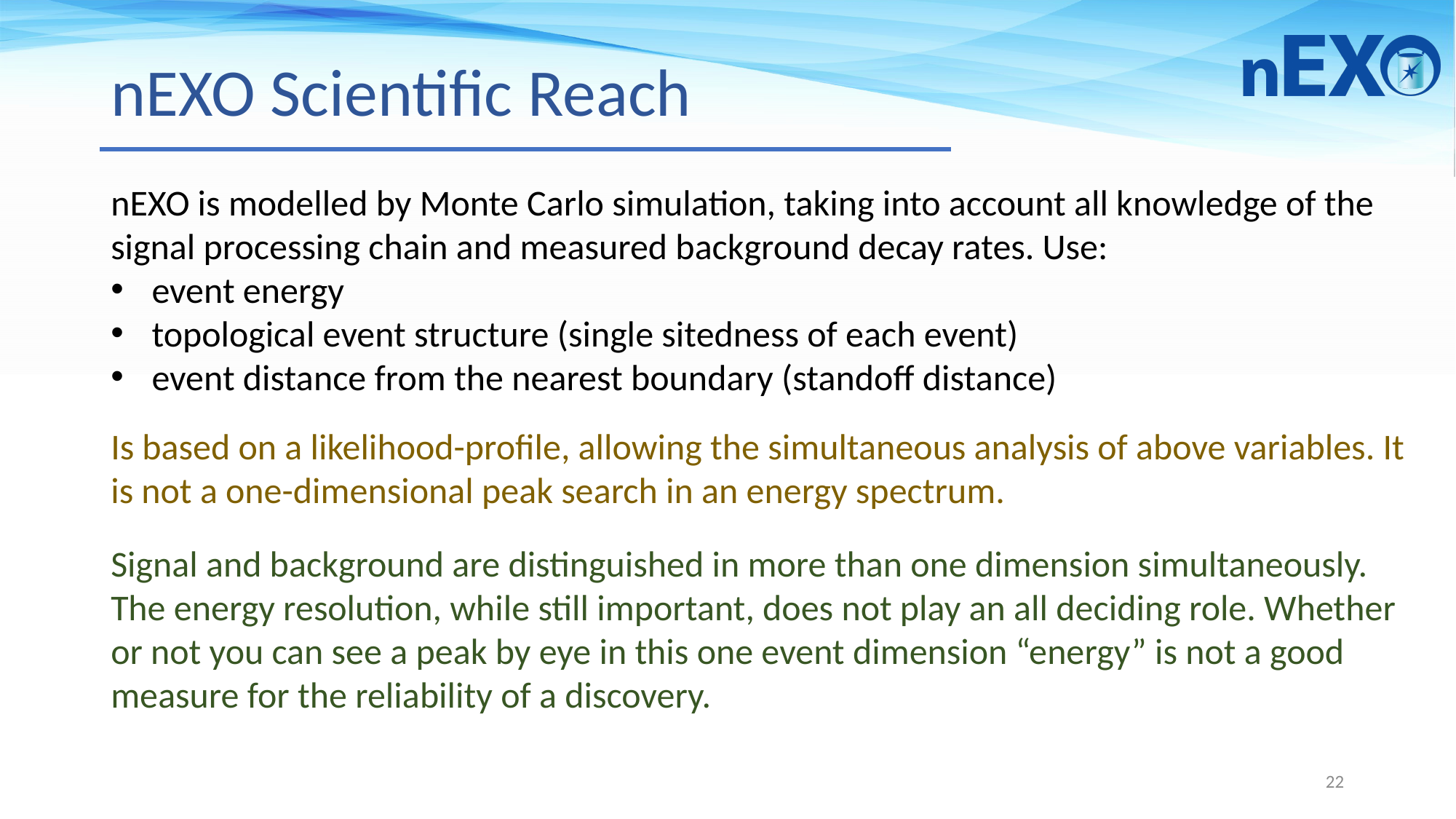

# nEXO Scientific Reach
nEXO is modelled by Monte Carlo simulation, taking into account all knowledge of the signal processing chain and measured background decay rates. Use:
event energy
topological event structure (single sitedness of each event)
event distance from the nearest boundary (standoff distance)
Is based on a likelihood-profile, allowing the simultaneous analysis of above variables. It is not a one-dimensional peak search in an energy spectrum.
Signal and background are distinguished in more than one dimension simultaneously. The energy resolution, while still important, does not play an all deciding role. Whether or not you can see a peak by eye in this one event dimension “energy” is not a good measure for the reliability of a discovery.
22